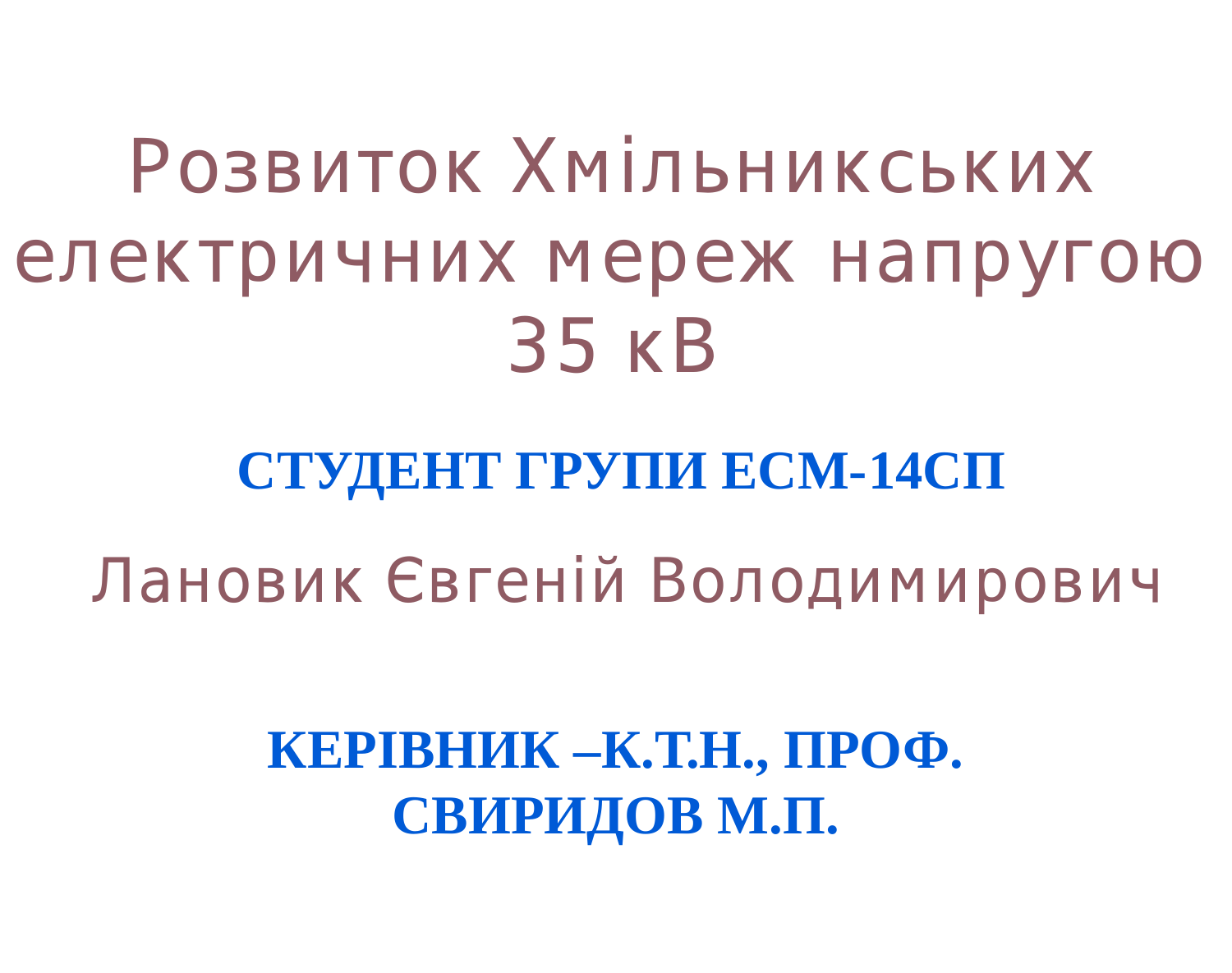

Розвиток Хмільникських електричних мереж напругою 35 кВ
Студент групи ЕСМ-14сп
Лановик Євгеній Володимирович
Керівник –к.т.н., проф. Свиридов М.П.